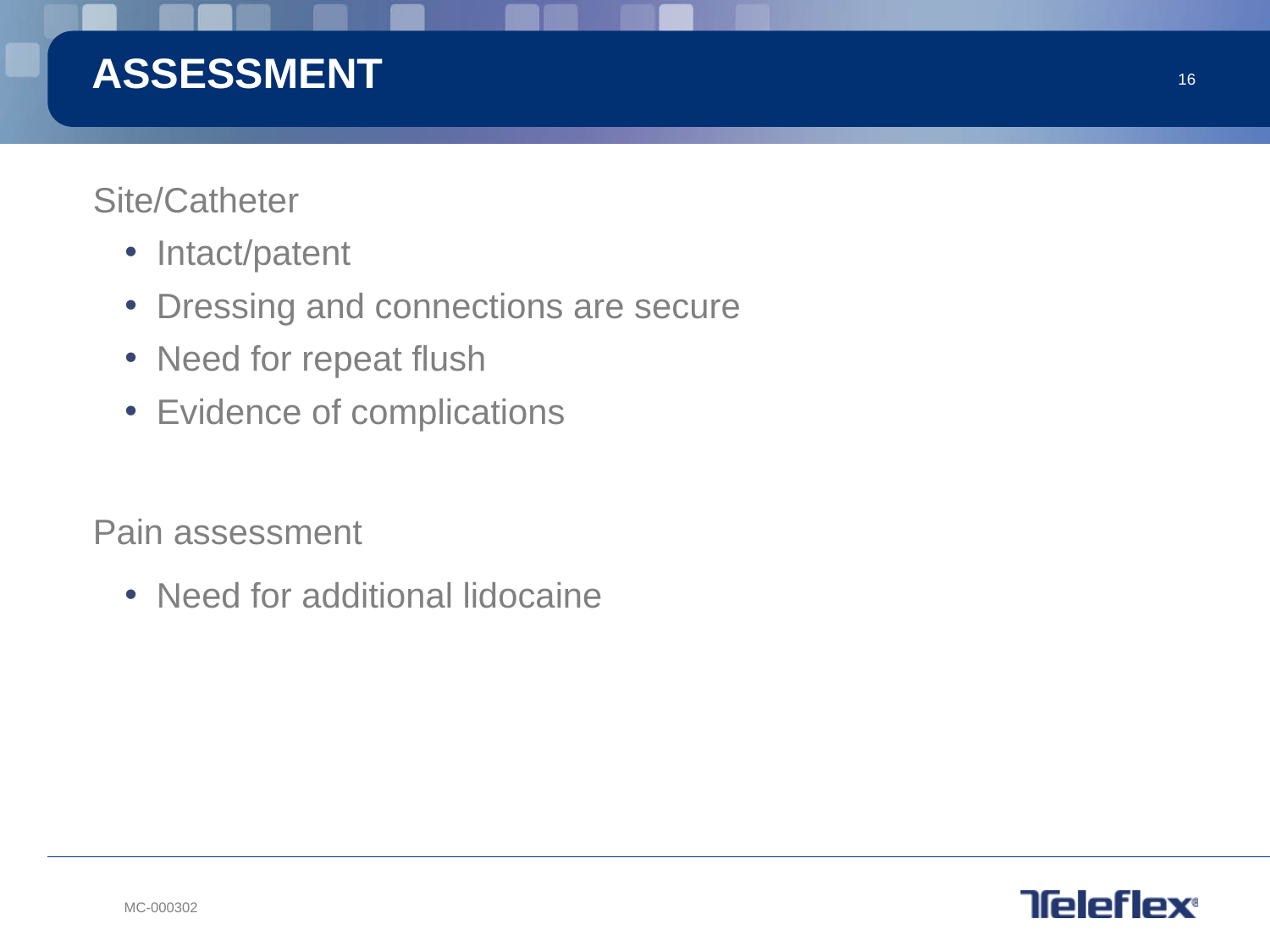

# ASSESSMENT
Site/Catheter
Intact/patent
Dressing and connections are secure
Need for repeat flush
Evidence of complications

Pain assessment
Need for additional lidocaine